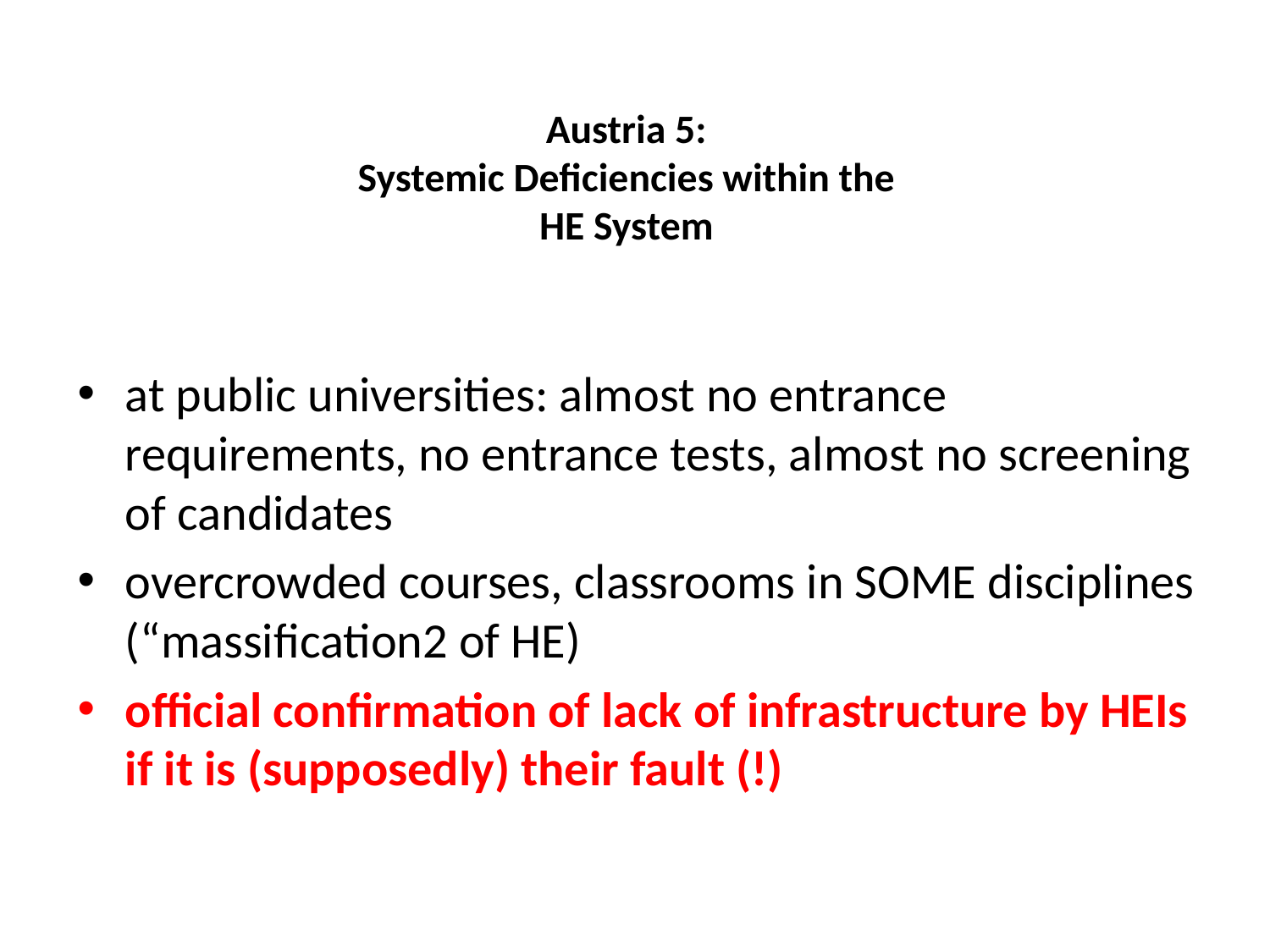

# Austria 5: Systemic Deficiencies within the HE System
at public universities: almost no entrance requirements, no entrance tests, almost no screening of candidates
overcrowded courses, classrooms in SOME disciplines (“massification2 of HE)
official confirmation of lack of infrastructure by HEIs if it is (supposedly) their fault (!)